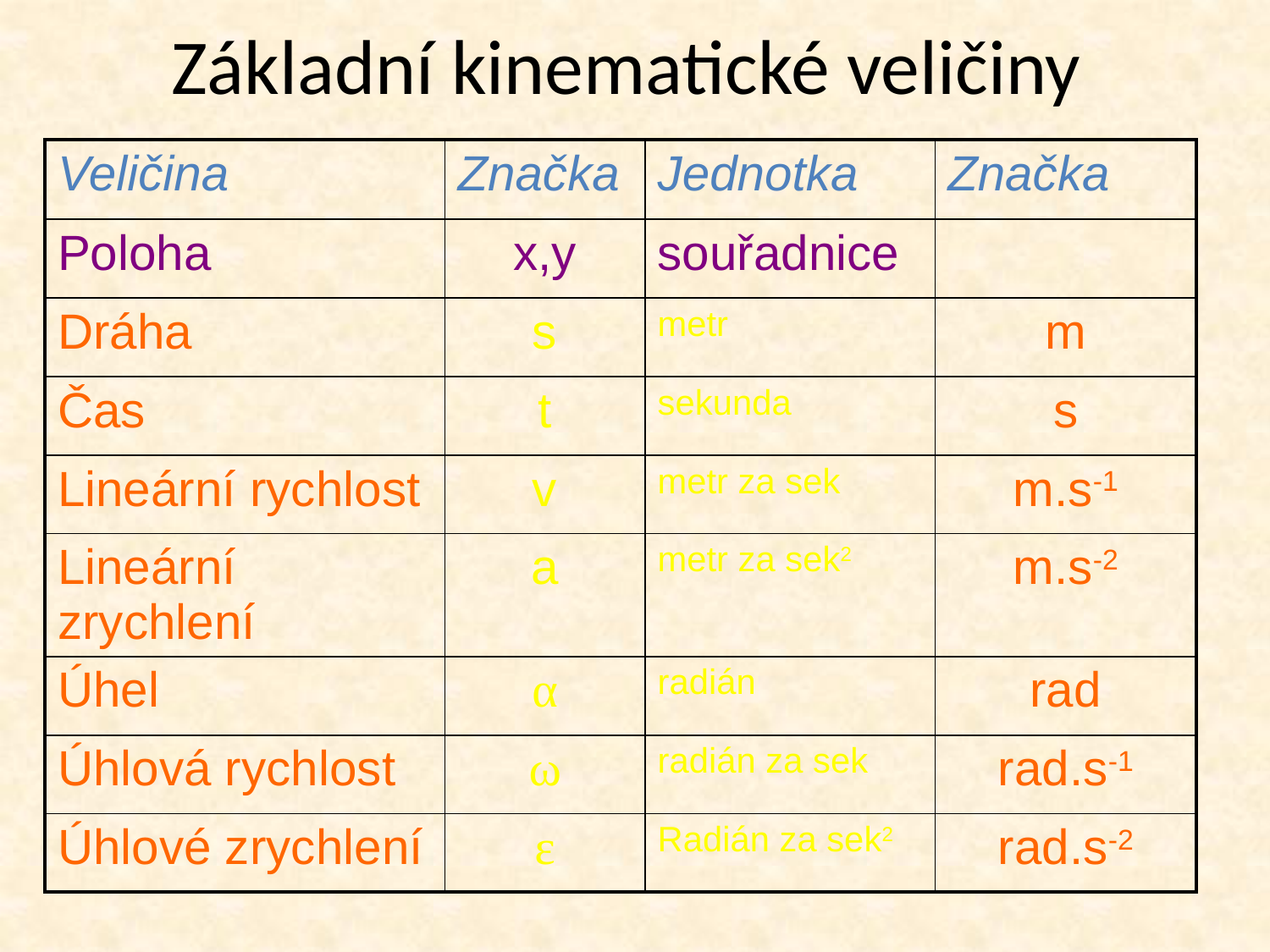

# Základní kinematické veličiny
| Veličina | Značka | Jednotka | Značka |
| --- | --- | --- | --- |
| Poloha | x,y | souřadnice |  |
| Dráha | s | metr | m |
| Čas | t | sekunda | s |
| Lineární rychlost | v | metr za sek | m.s-1 |
| Lineární zrychlení | a | metr za sek2 | m.s-2 |
| Úhel | α | radián | rad |
| Úhlová rychlost | ω | radián za sek | rad.s-1 |
| Úhlové zrychlení | ε | Radián za sek2 | rad.s-2 |